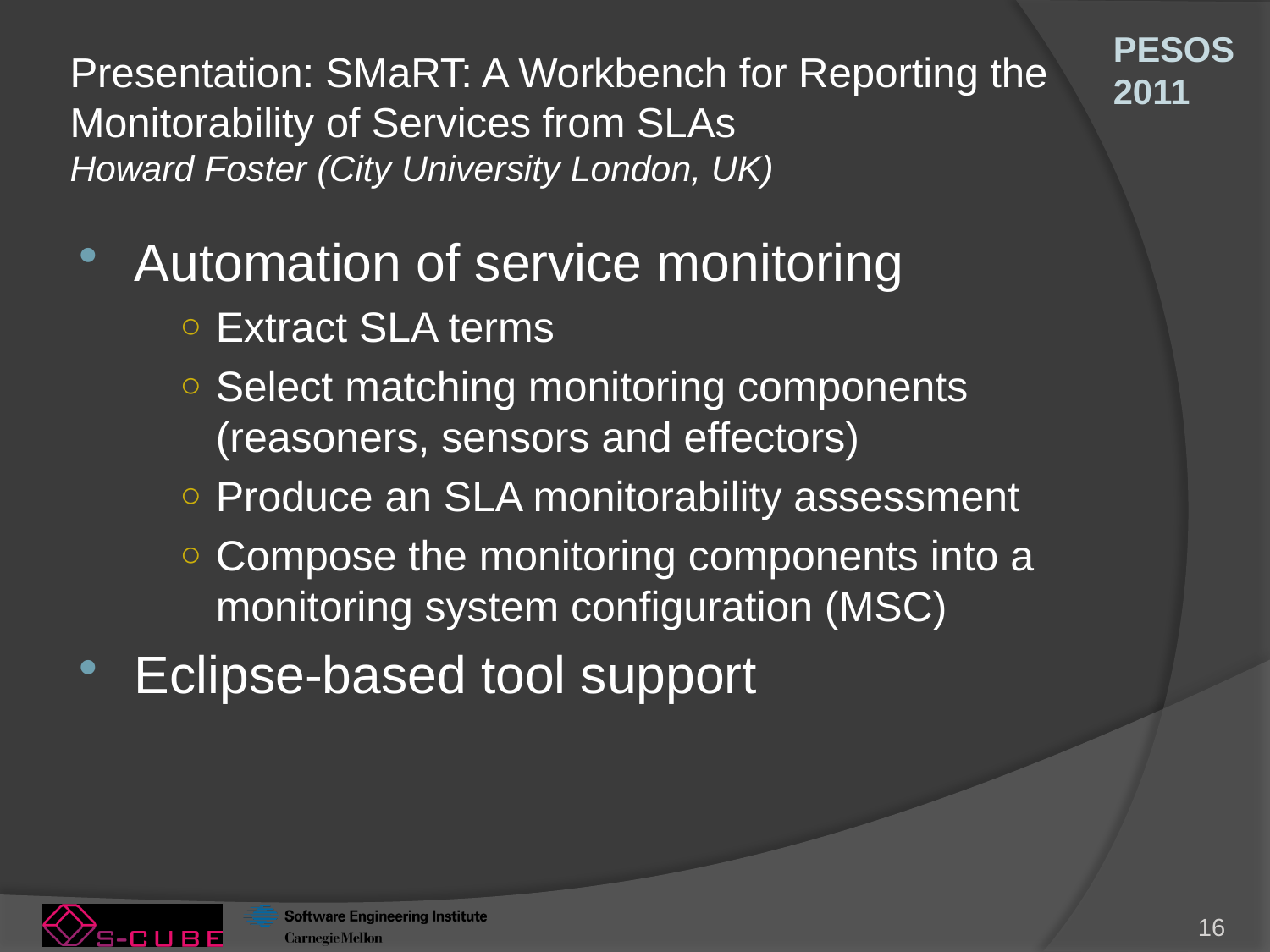

# Presentation: SMaRT: A Workbench for Reporting the Monitorability of Services from SLAs Howard Foster (City University London, UK)
Automation of service monitoring
Extract SLA terms
Select matching monitoring components (reasoners, sensors and effectors)
Produce an SLA monitorability assessment
Compose the monitoring components into a monitoring system configuration (MSC)
Eclipse-based tool support